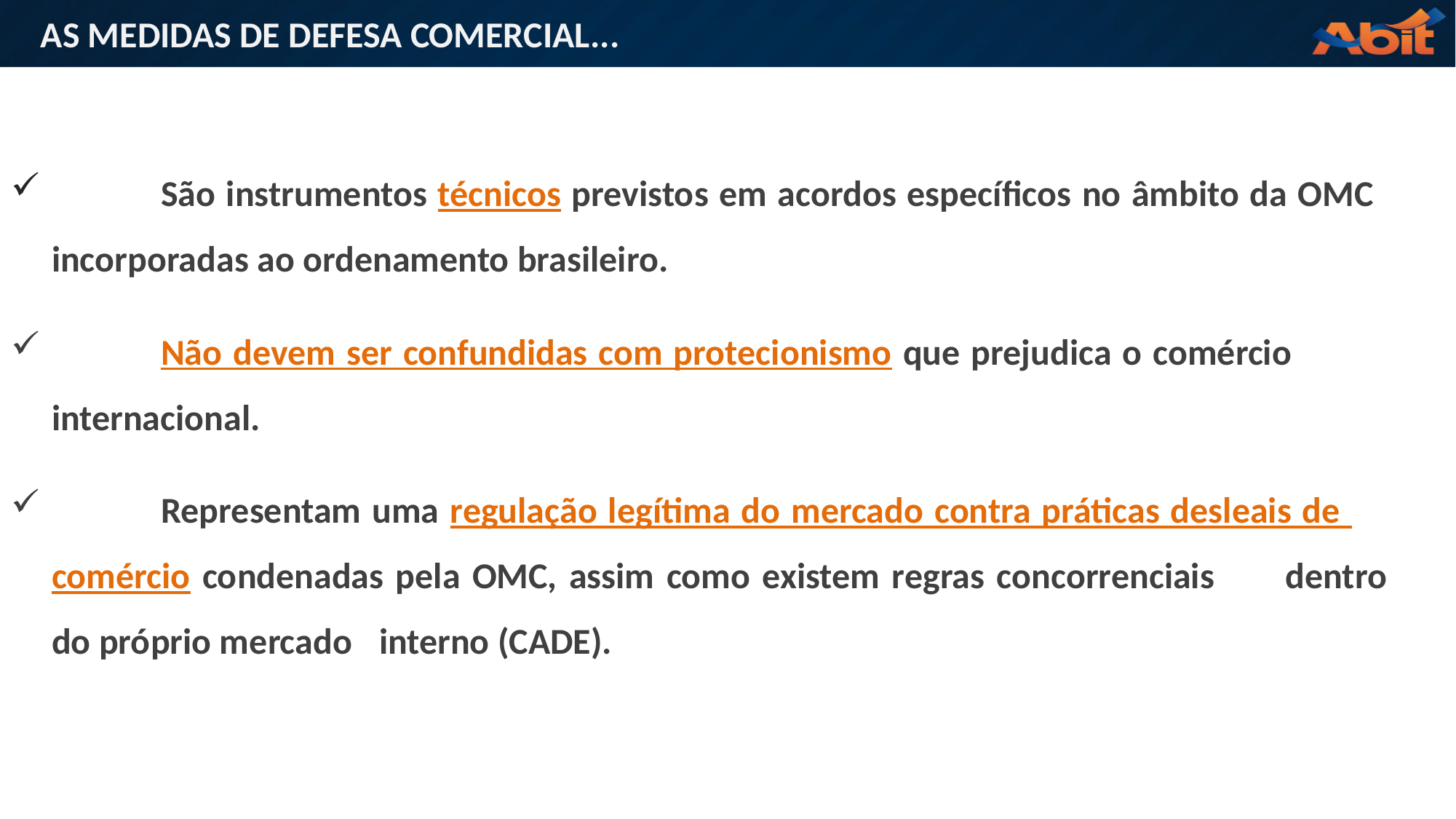

AS MEDIDAS DE DEFESA COMERCIAL...

	São instrumentos técnicos previstos em acordos específicos no âmbito da OMC 	incorporadas ao ordenamento brasileiro.
	Não devem ser confundidas com protecionismo que prejudica o comércio 	internacional.
	Representam uma regulação legítima do mercado contra práticas desleais de 	comércio condenadas pela OMC, assim como existem regras concorrenciais 	dentro do próprio mercado 	interno (CADE).